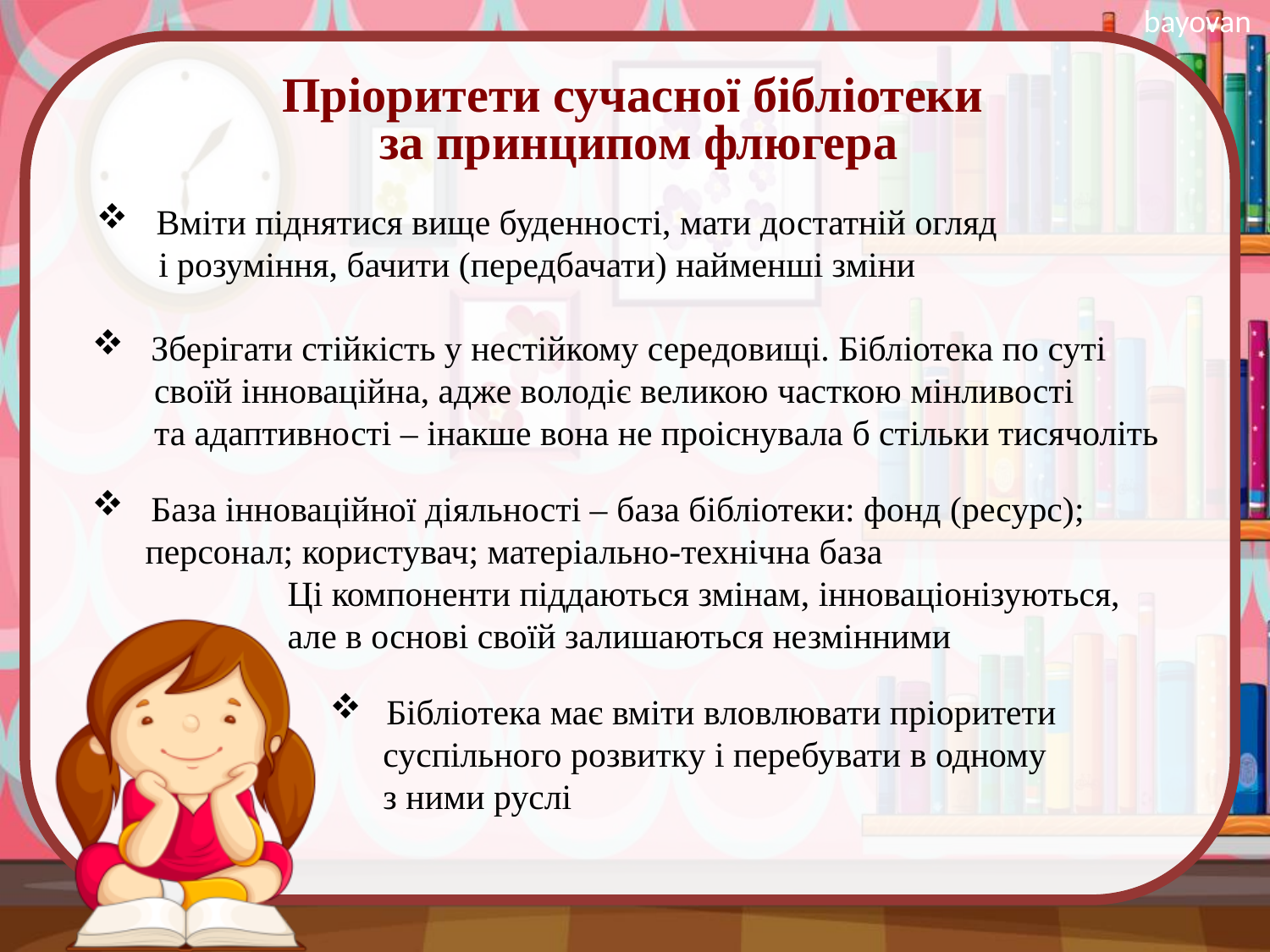

Пріоритети сучасної бібліотеки
за принципом флюгера
Вміти піднятися вище буденності, мати достатній огляд
       і розуміння, бачити (передбачати) найменші зміни
   Зберігати стійкість у нестійкому середовищі. Бібліотека по суті
       своїй інноваційна, адже володіє великою часткою мінливості
       та адаптивності – інакше вона не проіснувала б стільки тисячоліть
   База інноваційної діяльності – база бібліотеки: фонд (ресурс);
      персонал; користувач; матеріально-технічна база
                      Ці компоненти піддаються змінам, інноваціонізуються,
                      але в основі своїй залишаються незмінними
 Бібліотека має вміти вловлювати пріоритети
      суспільного розвитку і перебувати в одному
      з ними руслі